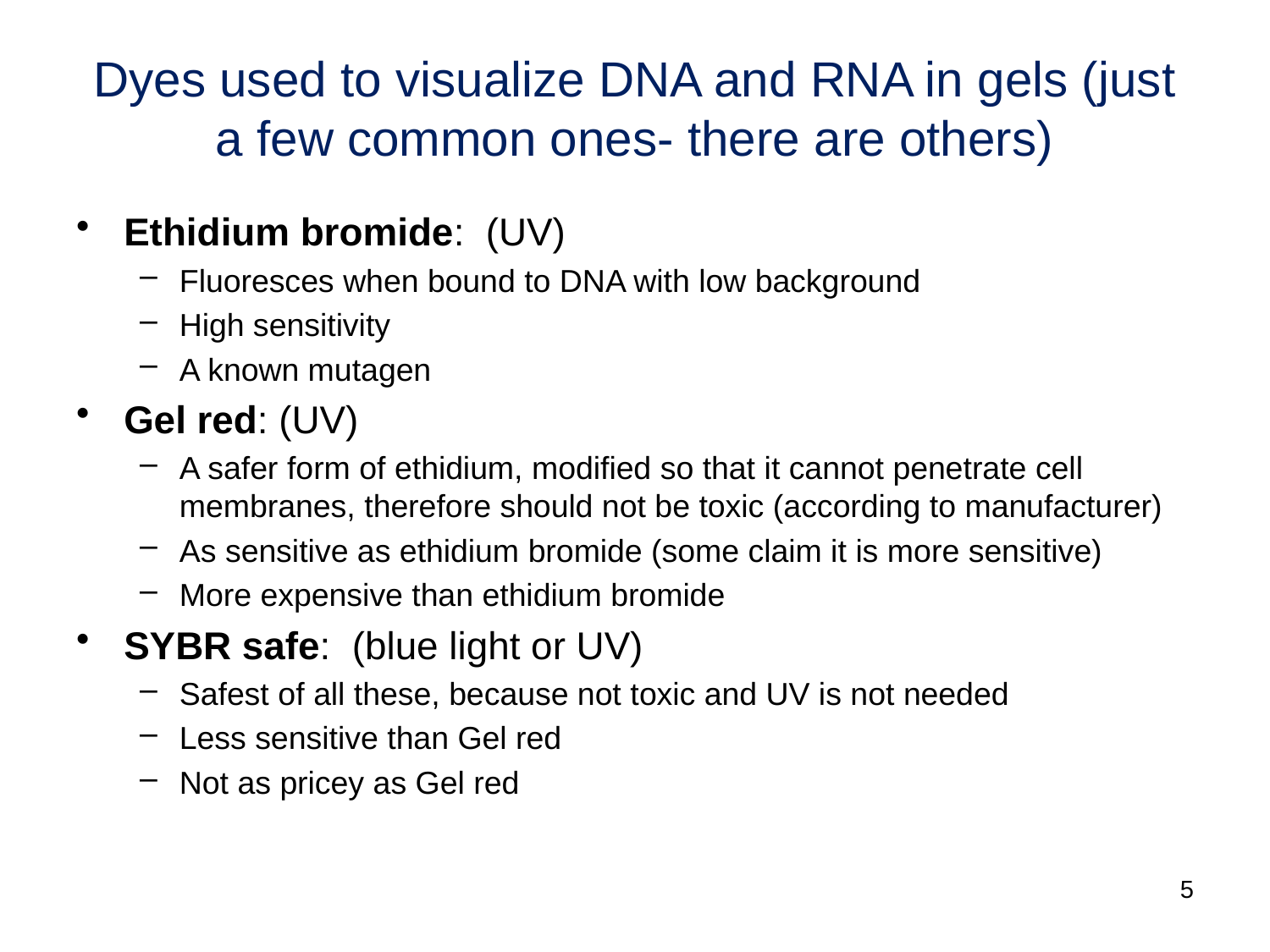

# Dyes used to visualize DNA and RNA in gels (just a few common ones- there are others)
Ethidium bromide:  (UV)
Fluoresces when bound to DNA with low background
High sensitivity
A known mutagen
Gel red: (UV)
A safer form of ethidium, modified so that it cannot penetrate cell membranes, therefore should not be toxic (according to manufacturer)
As sensitive as ethidium bromide (some claim it is more sensitive)
More expensive than ethidium bromide
SYBR safe:  (blue light or UV)
Safest of all these, because not toxic and UV is not needed
Less sensitive than Gel red
Not as pricey as Gel red

5